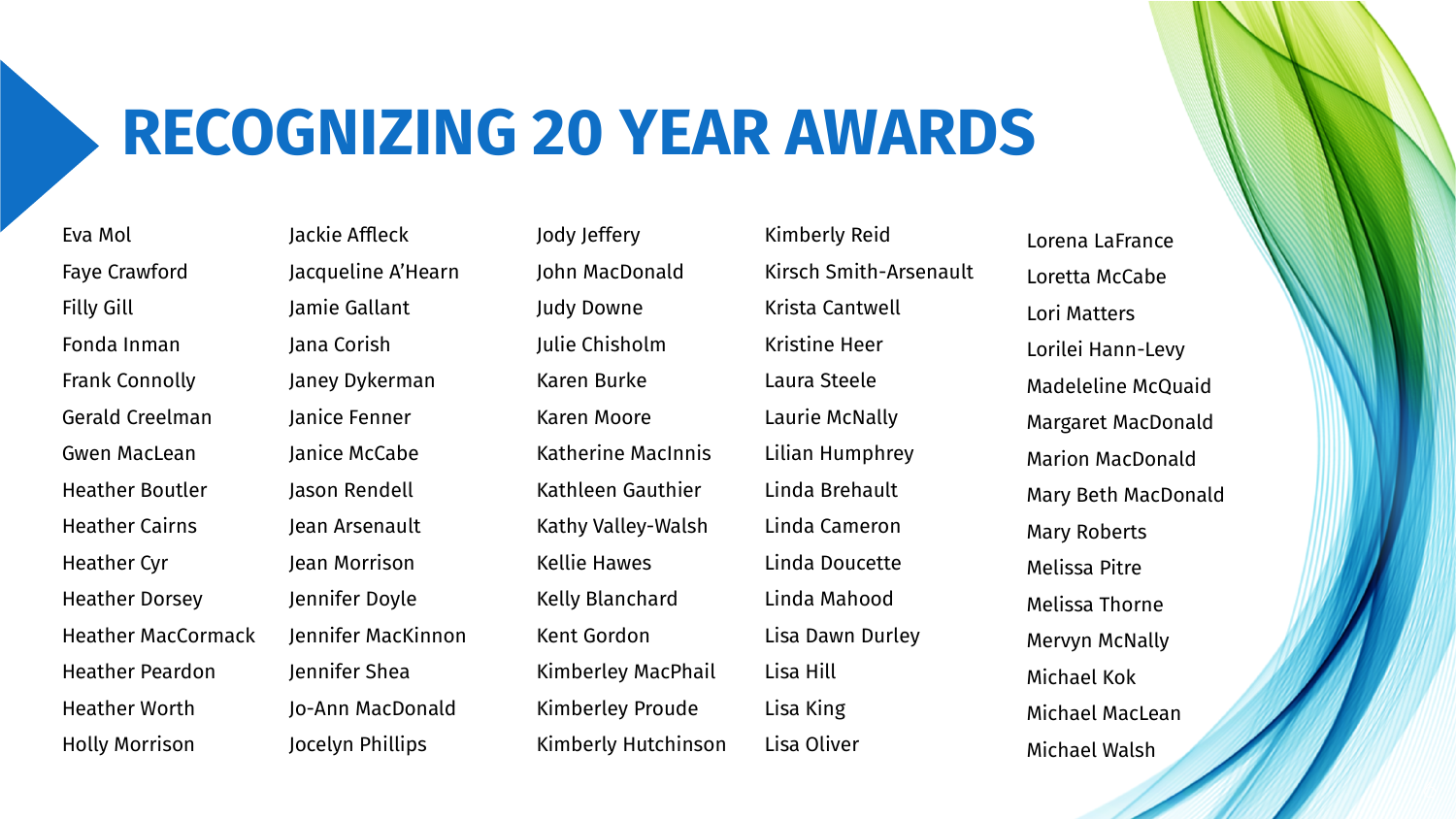

# RECOGNIZING 20 YEAR AWARDS
Eva Mol
Faye Crawford
Filly Gill
Fonda Inman
Frank Connolly
Gerald Creelman
Gwen MacLean
Heather Boutler
Heather Cairns
Heather Cyr
Heather Dorsey
Heather MacCormack
Heather Peardon
Heather Worth
Holly Morrison

Jackie Affleck
Jacqueline A’Hearn
Jamie Gallant
Jana Corish
Janey Dykerman
Janice Fenner
Janice McCabe
Jason Rendell
Jean Arsenault
Jean Morrison
Jennifer Doyle
Jennifer MacKinnon
Jennifer Shea
Jo-Ann MacDonald
Jocelyn Phillips

Kimberly Reid
Kirsch Smith-Arsenault
Krista Cantwell
Kristine Heer
Laura Steele
Laurie McNally
Lilian Humphrey
Linda Brehault
Linda Cameron
Linda Doucette
Linda Mahood
Lisa Dawn Durley
Lisa Hill
Lisa King
Lisa Oliver

Jody Jeffery
John MacDonald
Judy Downe
Julie Chisholm
Karen Burke
Karen Moore
Katherine MacInnis
Kathleen Gauthier
Kathy Valley-Walsh
Kellie Hawes
Kelly Blanchard
Kent Gordon
Kimberley MacPhail
Kimberley Proude
Kimberly Hutchinson

Lorena LaFrance
Loretta McCabe
Lori Matters
Lorilei Hann-Levy
Madeleline McQuaid
Margaret MacDonald
Marion MacDonald
Mary Beth MacDonald
Mary Roberts
Melissa Pitre
Melissa Thorne
Mervyn McNally
Michael Kok
Michael MacLean
Michael Walsh
6